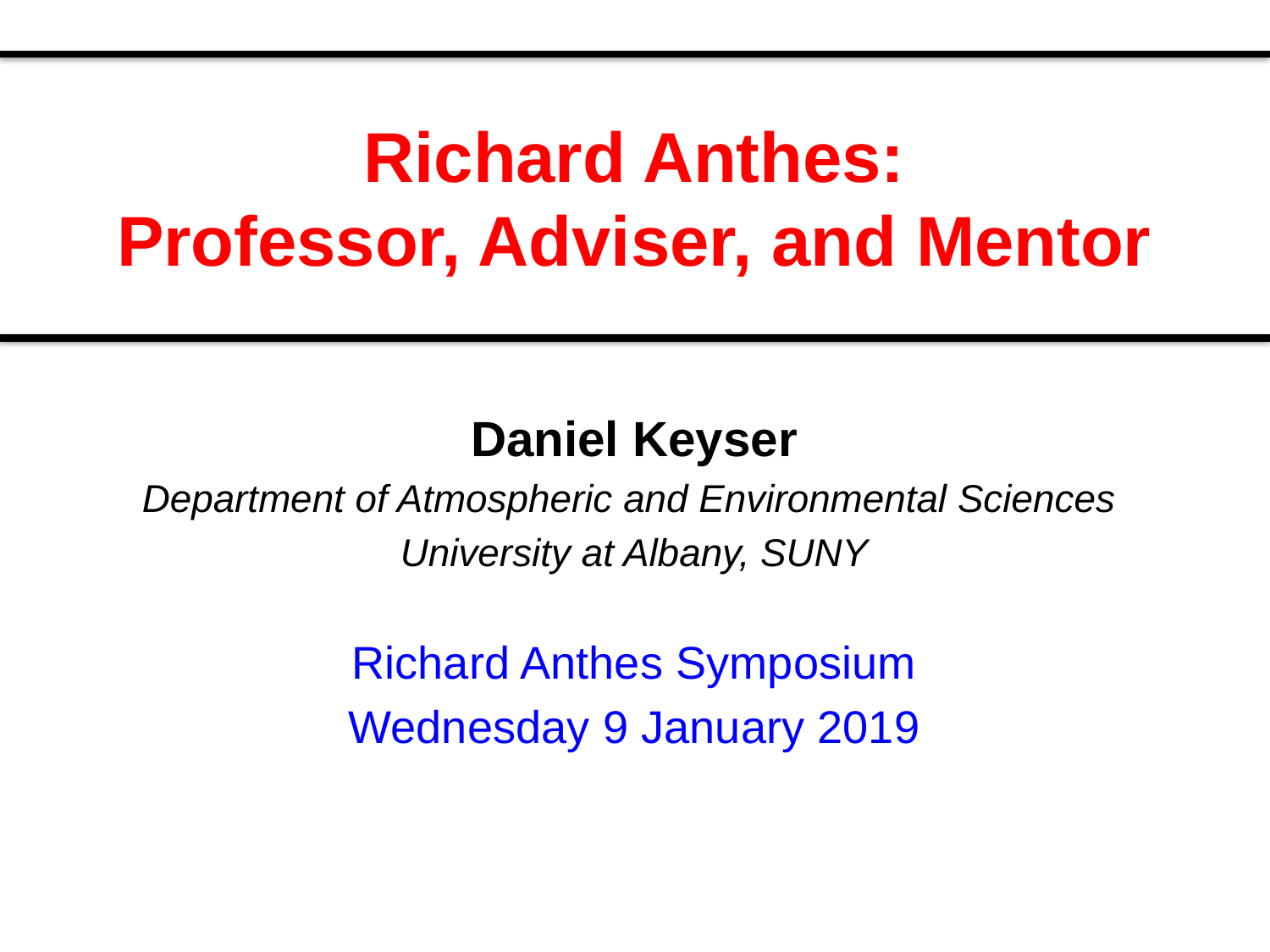

# Richard Anthes: Professor, Adviser, and Mentor
Daniel Keyser
Department of Atmospheric and Environmental Sciences
University at Albany, SUNY

Richard Anthes Symposium
Wednesday 9 January 2019